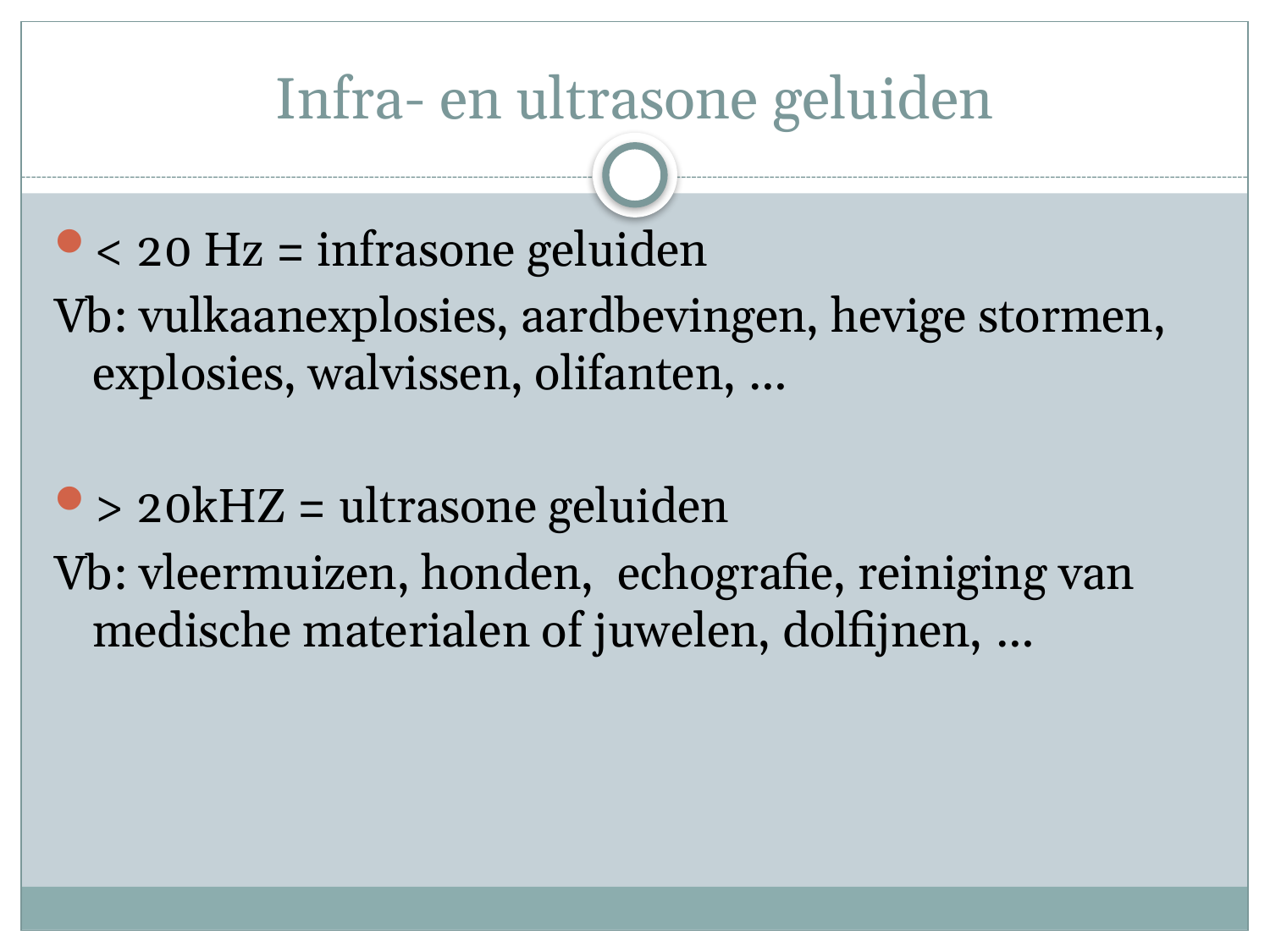

# Infra- en ultrasone geluiden
< 20 Hz = infrasone geluiden
Vb: vulkaanexplosies, aardbevingen, hevige stormen, explosies, walvissen, olifanten, …

> 20kHZ = ultrasone geluiden
Vb: vleermuizen, honden,  echografie, reiniging van medische materialen of juwelen, dolfijnen, …